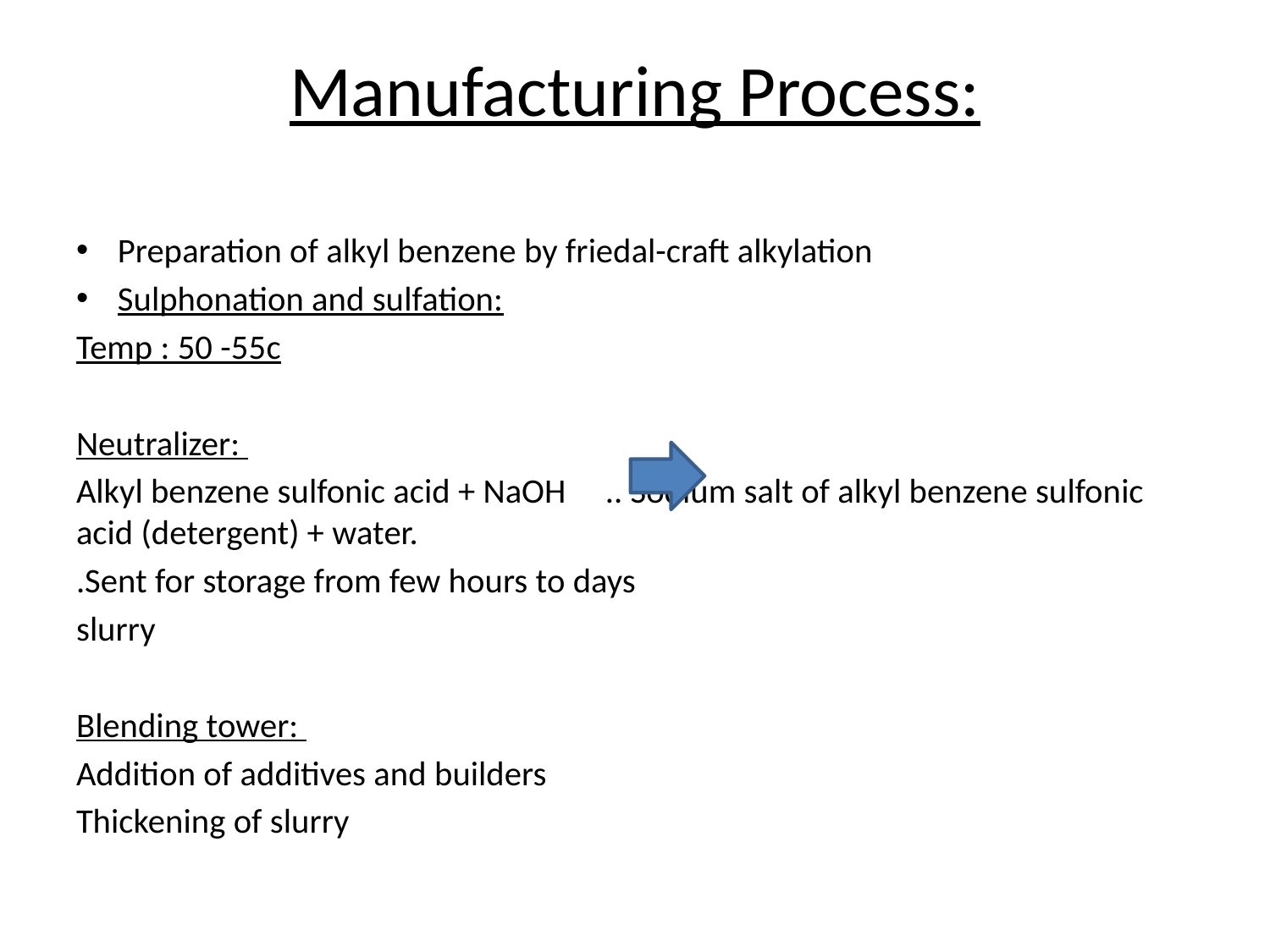

# Manufacturing Process:
Preparation of alkyl benzene by friedal-craft alkylation
Sulphonation and sulfation:
Temp : 50 -55c

Neutralizer:
Alkyl benzene sulfonic acid + NaOH     .. Sodium salt of alkyl benzene sulfonic acid (detergent) + water.
.Sent for storage from few hours to days
slurry

Blending tower:
Addition of additives and builders
Thickening of slurry